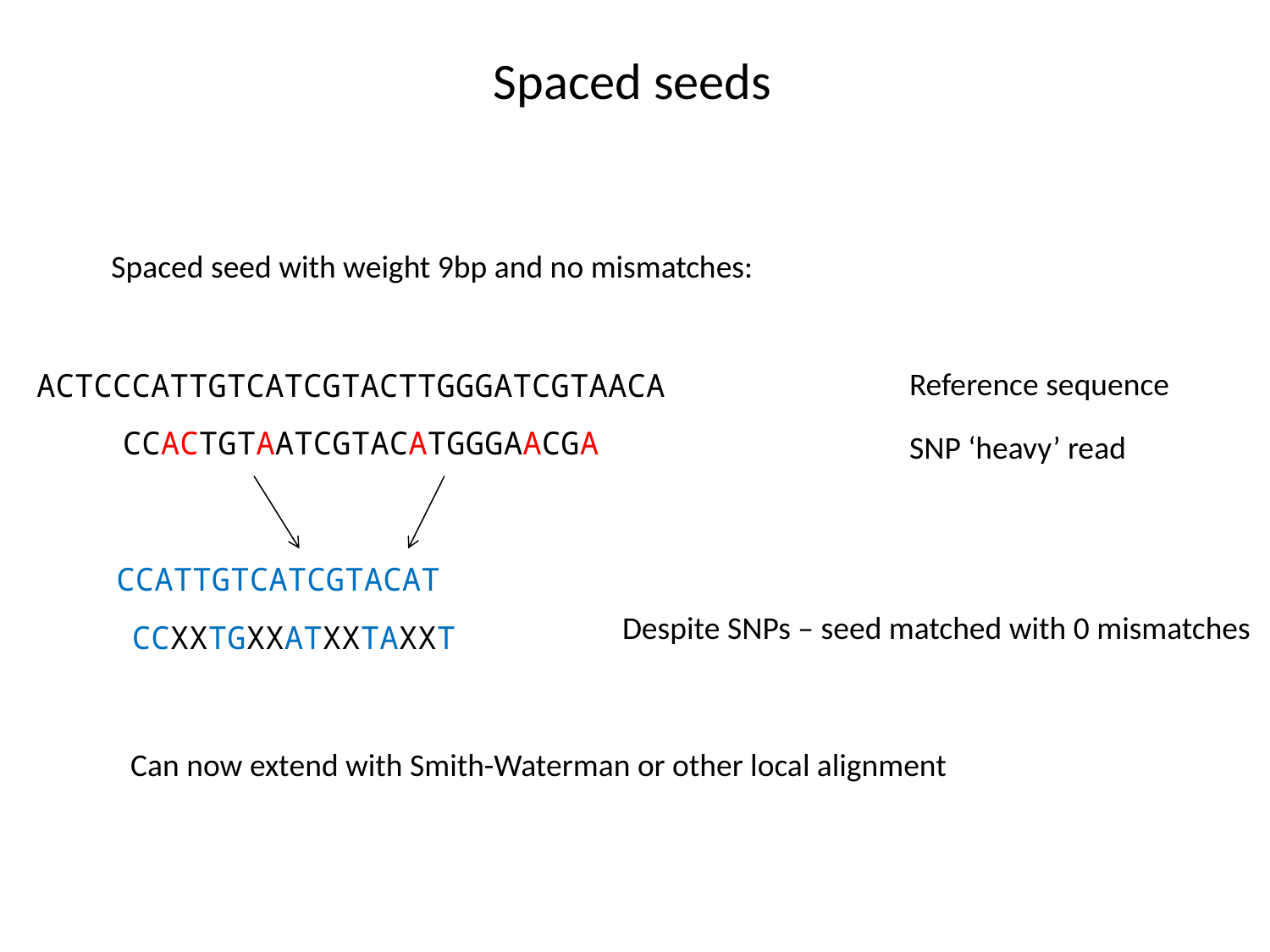

# Spaced seeds
Spaced seed with weight 9bp and no mismatches:
Reference sequence
ACTCCCATTGTCATCGTACTTGGGATCGTAACA
CCACTGTAATCGTACATGGGAACGA
SNP ‘heavy’ read
CCATTGTCATCGTACAT
Despite SNPs – seed matched with 0 mismatches
CCXXTGXXATXXTAXXT
Can now extend with Smith-Waterman or other local alignment